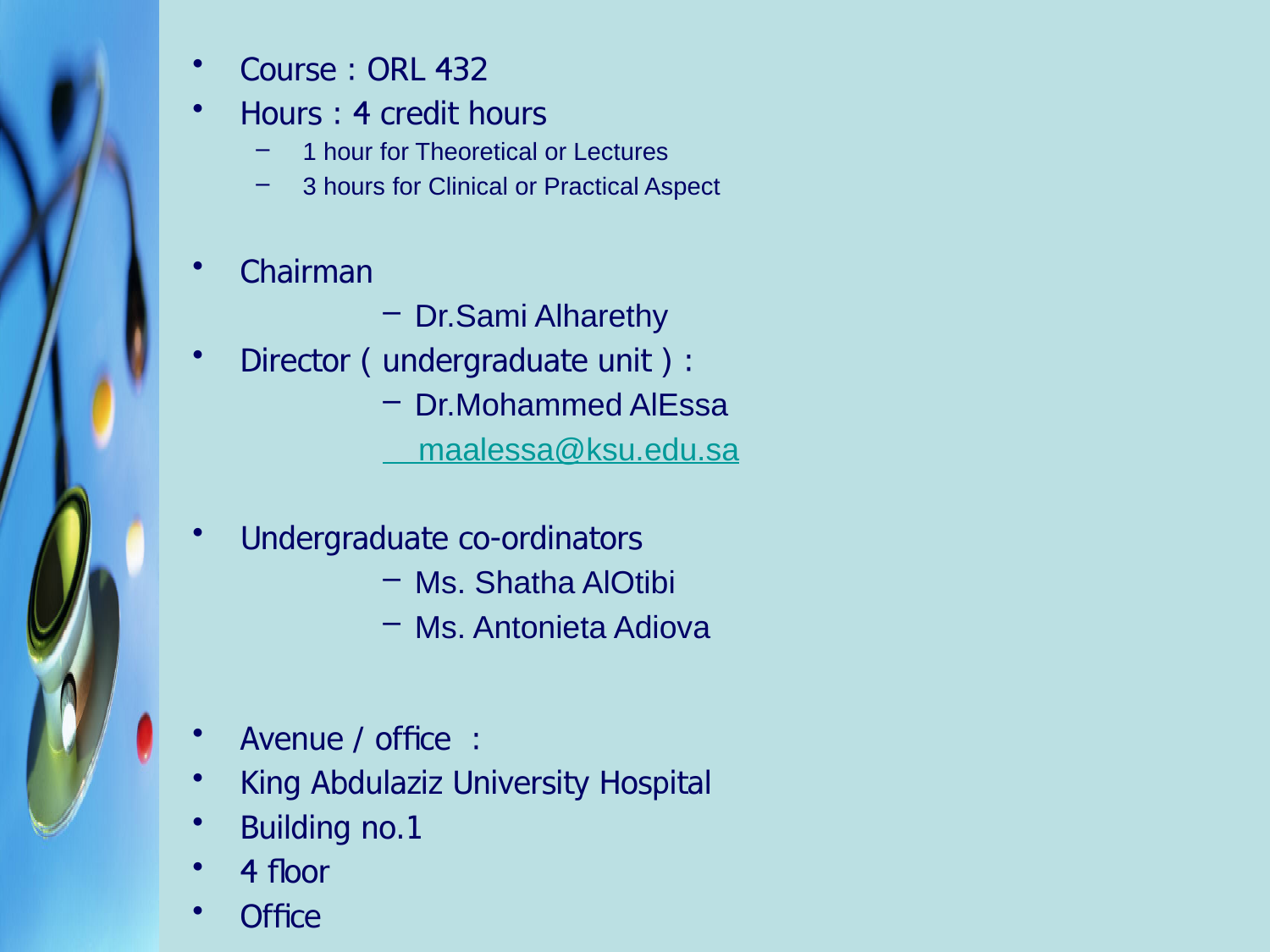

Course : ORL 432
Hours : 4 credit hours
 1 hour for Theoretical or Lectures
 3 hours for Clinical or Practical Aspect

Chairman
Dr.Sami Alharethy
Director ( undergraduate unit ) :
Dr.Mohammed AlEssa
    maalessa@ksu.edu.sa

Undergraduate co-ordinators
Ms. Shatha AlOtibi
Ms. Antonieta Adiova

Avenue / office  :
King Abdulaziz University Hospital
Building no.1
4 floor
Office